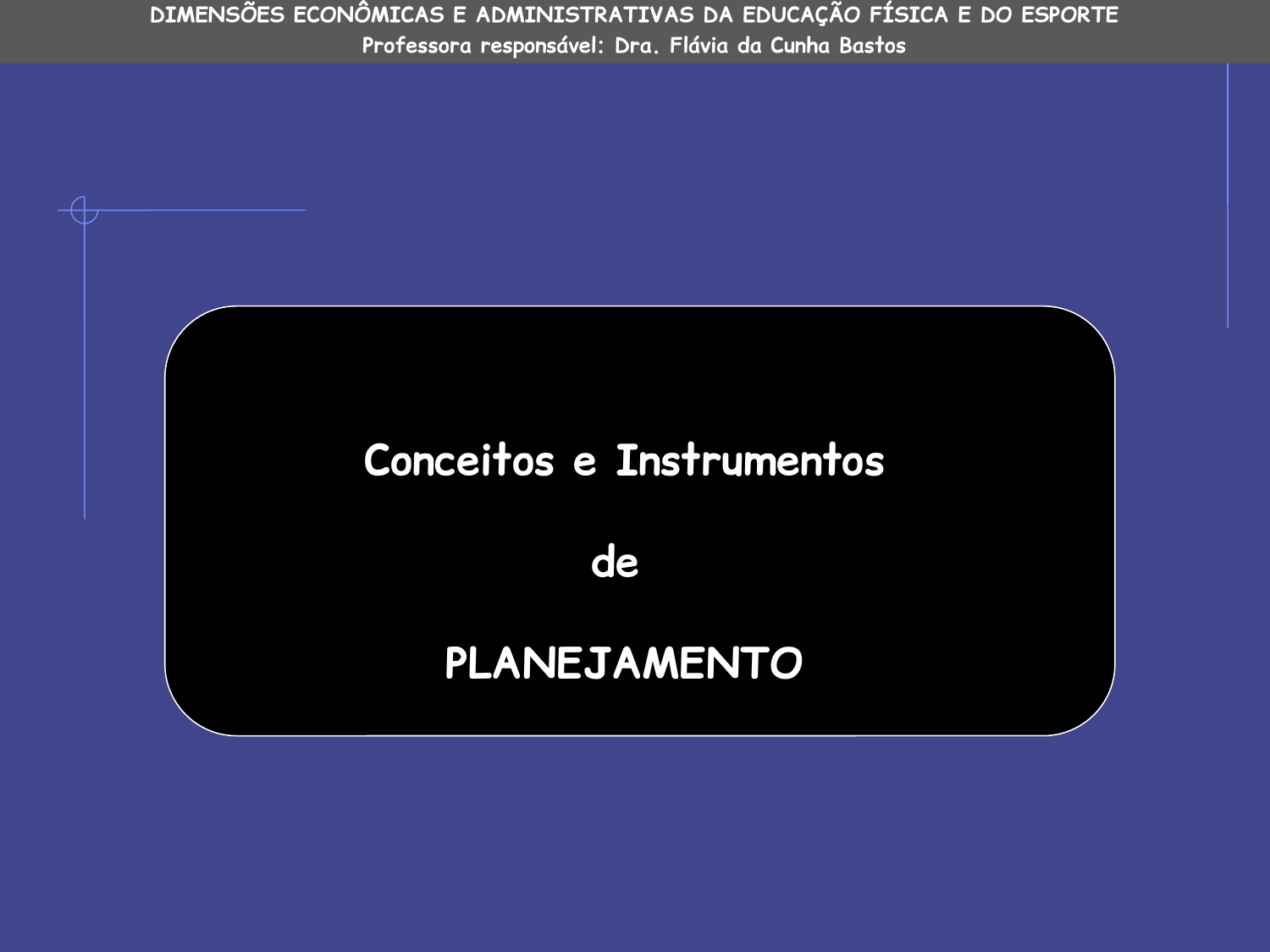

DIMENSÕES ECONÔMICAS E ADMINISTRATIVAS DA EDUCAÇÃO FÍSICA E DO ESPORTE
Professora responsável: Dra. Flávia da Cunha Bastos

Conceitos e Instrumentos de
PLANEJAMENTO